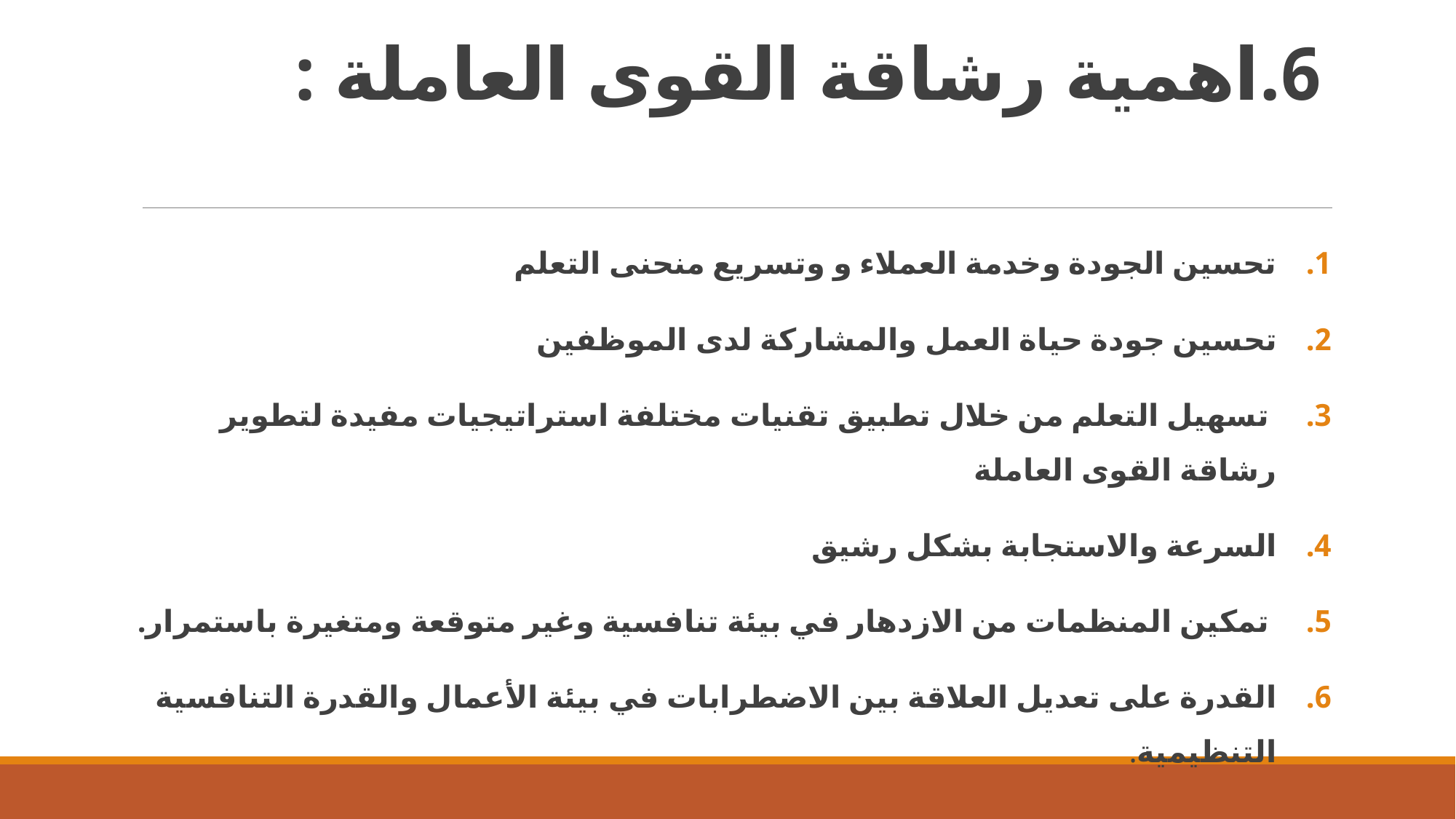

# 6.اهمية رشاقة القوى العاملة :
تحسين الجودة وخدمة العملاء و وتسريع منحنى التعلم
تحسين جودة حياة العمل والمشاركة لدى الموظفين
 تسهيل التعلم من خلال تطبيق تقنيات مختلفة استراتيجيات مفيدة لتطوير رشاقة القوى العاملة
السرعة والاستجابة بشكل رشيق
 تمكين المنظمات من الازدهار في بيئة تنافسية وغير متوقعة ومتغيرة باستمرار.
القدرة على تعديل العلاقة بين الاضطرابات في بيئة الأعمال والقدرة التنافسية التنظيمية.